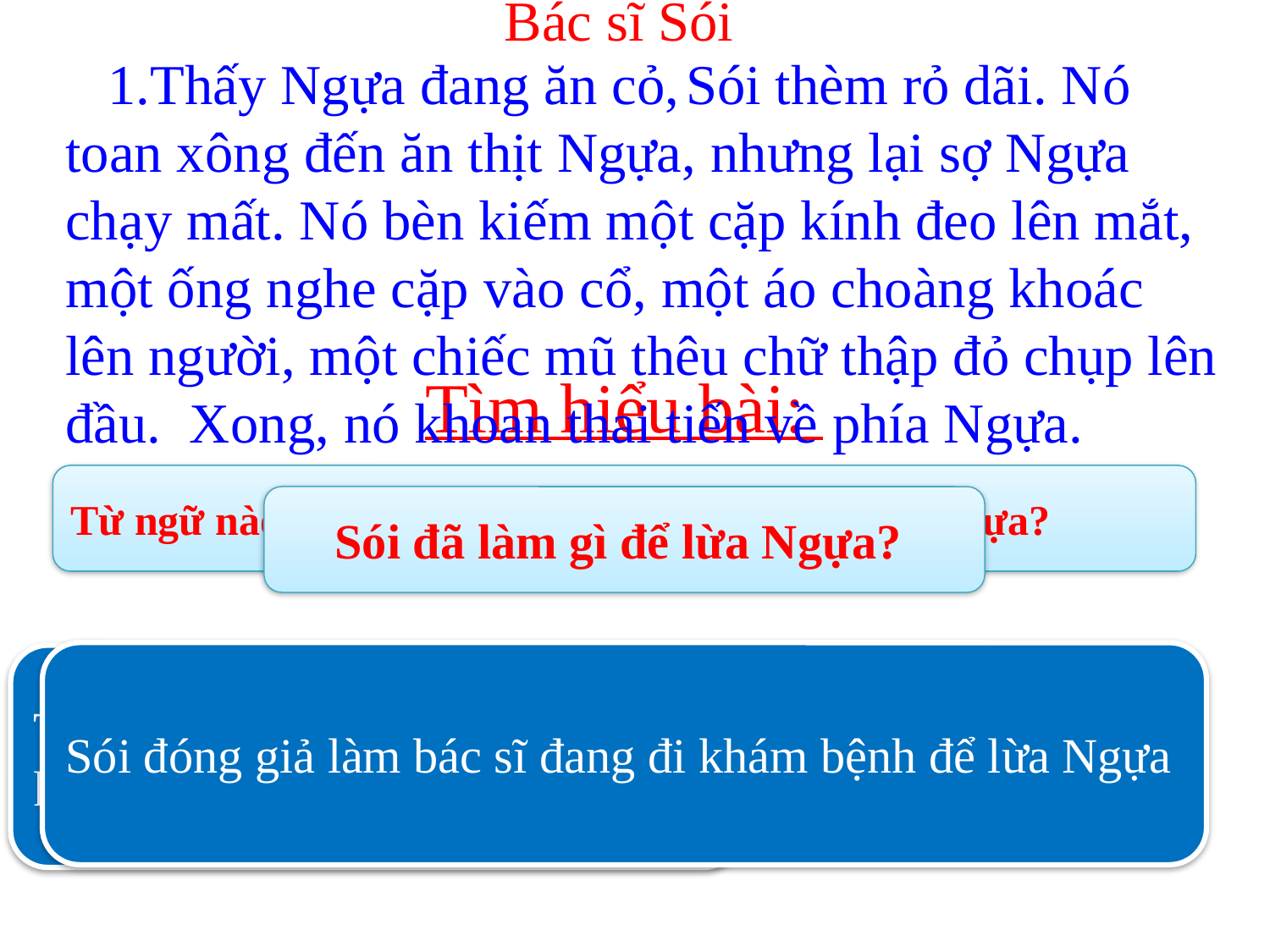

Bác sĩ Sói

   1.Thấy Ngựa đang ăn cỏ,                           Nó toan xông đến ăn thịt Ngựa, nhưng lại sợ Ngựa chạy mất. Nó bèn kiếm một cặp kính đeo lên mắt, một ống nghe cặp vào cổ, một áo choàng khoác lên người, một chiếc mũ thêu chữ thập đỏ chụp lên đầu.  Xong, nó khoan thai tiến về phía Ngựa.

Sói thèm rỏ dãi.
Tìm hiểu bài:

Từ ngữ nào tả sự thèm thuồng của Sói khi thấy Ngựa?
Sói đã làm gì để lừa Ngựa?
Sói đóng giả làm bác sĩ đang đi khám bệnh để lừa Ngựa
Từ ngữ tả sự thèm thuồng của Sói khi thấy Ngựa
Sói thèm rỏ dãi